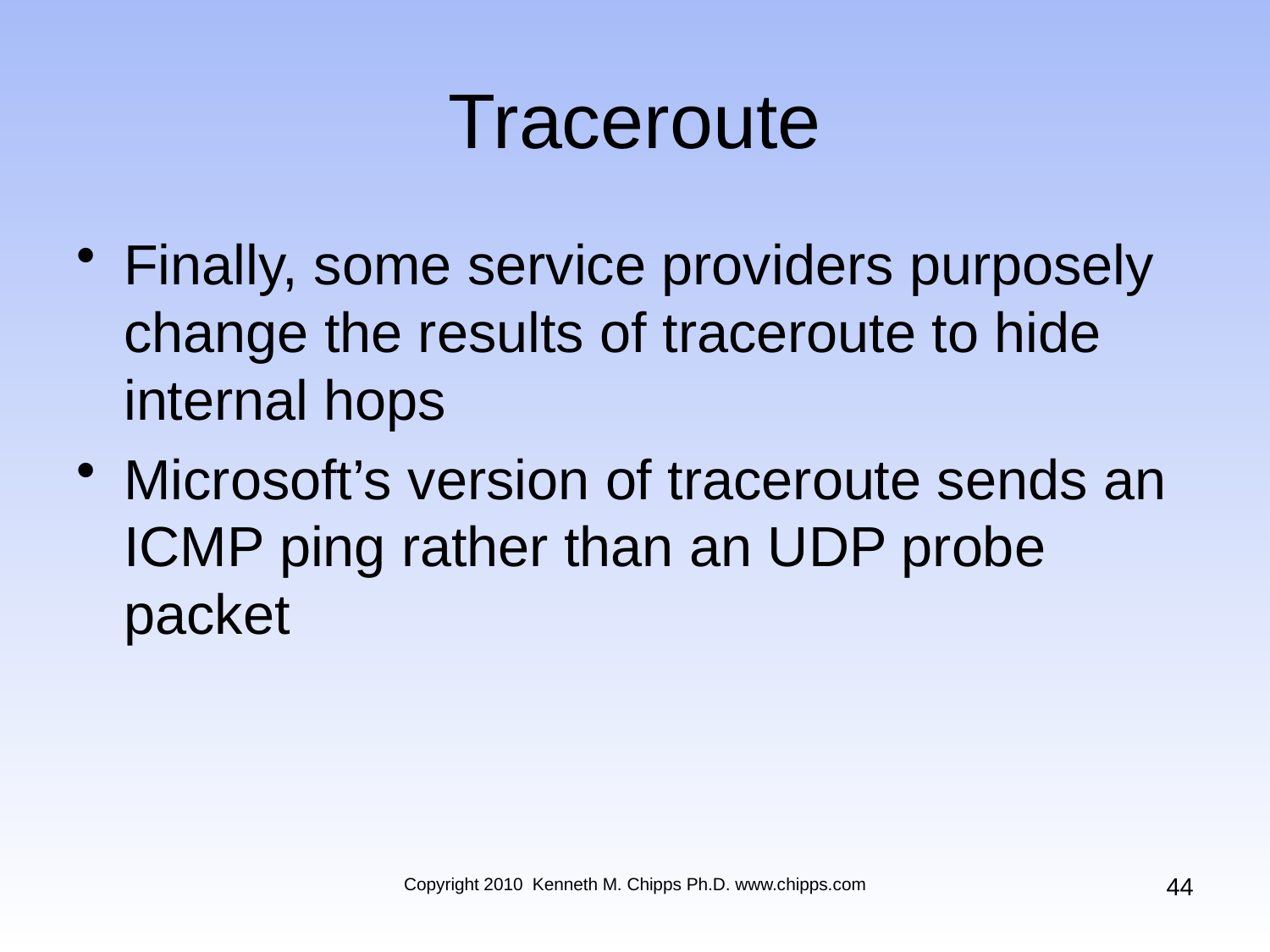

# Traceroute
Finally, some service providers purposely change the results of traceroute to hide internal hops
Microsoft’s version of traceroute sends an ICMP ping rather than an UDP probe packet
44
Copyright 2010  Kenneth M. Chipps Ph.D. www.chipps.com